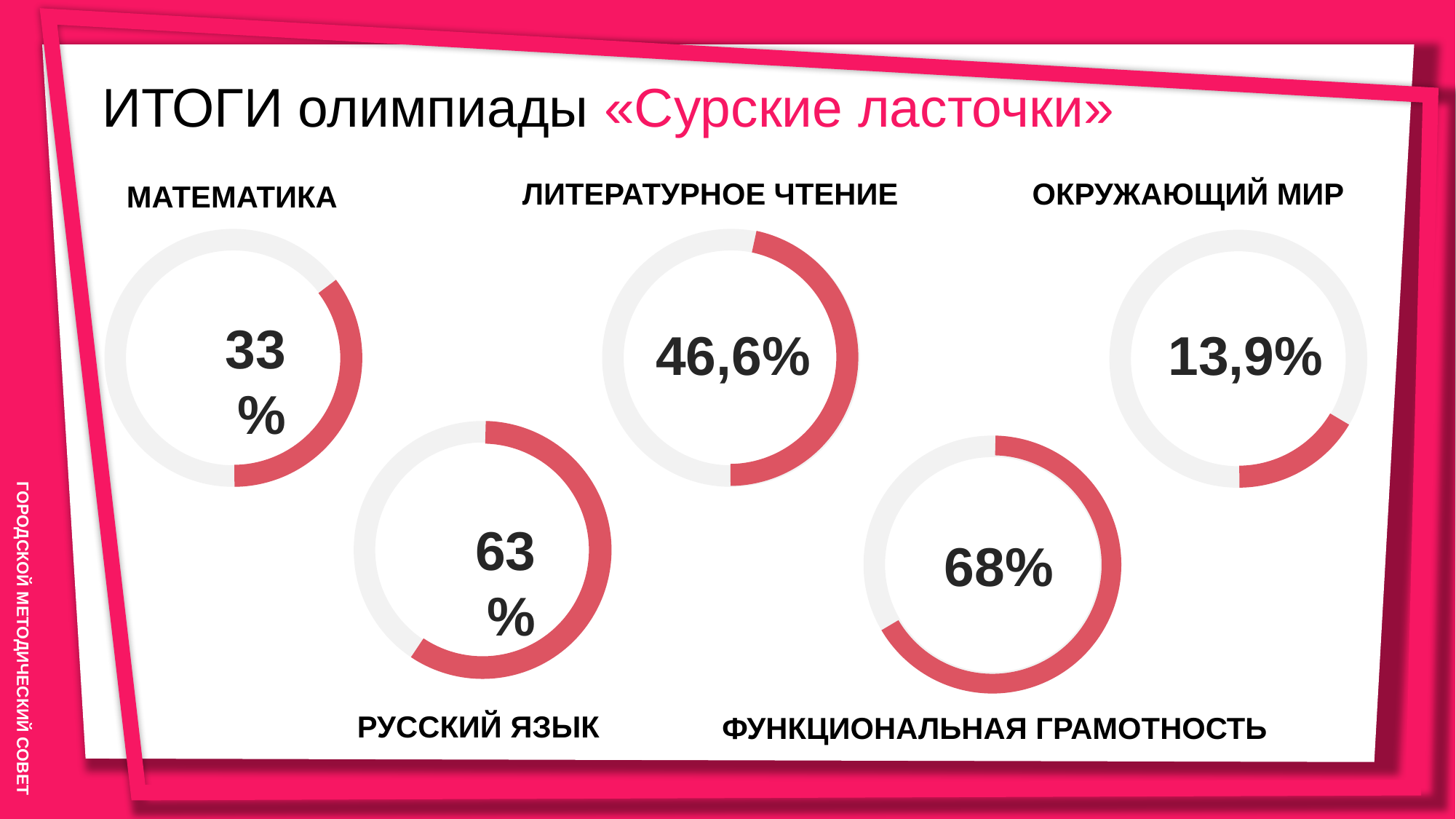

ИТОГИ олимпиады «Сурские ласточки»
ЛИТЕРАТУРНОЕ ЧТЕНИЕ

ОКРУЖАЮЩИЙ МИР

МАТЕМАТИКА

33%
46,6%
13,9%

63%
68%
РУССКИЙ ЯЗЫК

ФУНКЦИОНАЛЬНАЯ ГРАМОТНОСТЬ